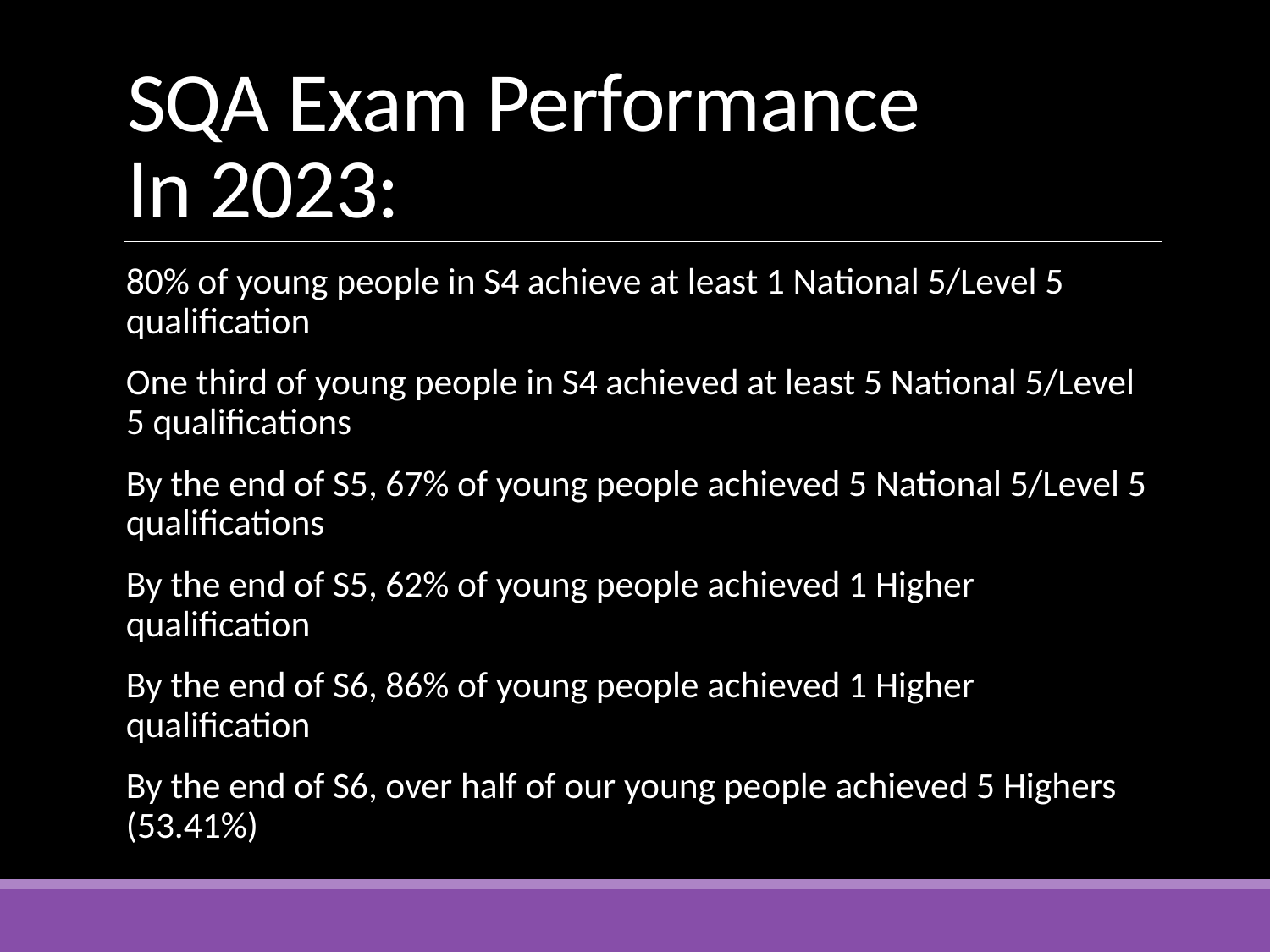

# SQA Exam Performance In 2023:
80% of young people in S4 achieve at least 1 National 5/Level 5 qualification
One third of young people in S4 achieved at least 5 National 5/Level 5 qualifications
By the end of S5, 67% of young people achieved 5 National 5/Level 5 qualifications
By the end of S5, 62% of young people achieved 1 Higher qualification
By the end of S6, 86% of young people achieved 1 Higher qualification
By the end of S6, over half of our young people achieved 5 Highers (53.41%)